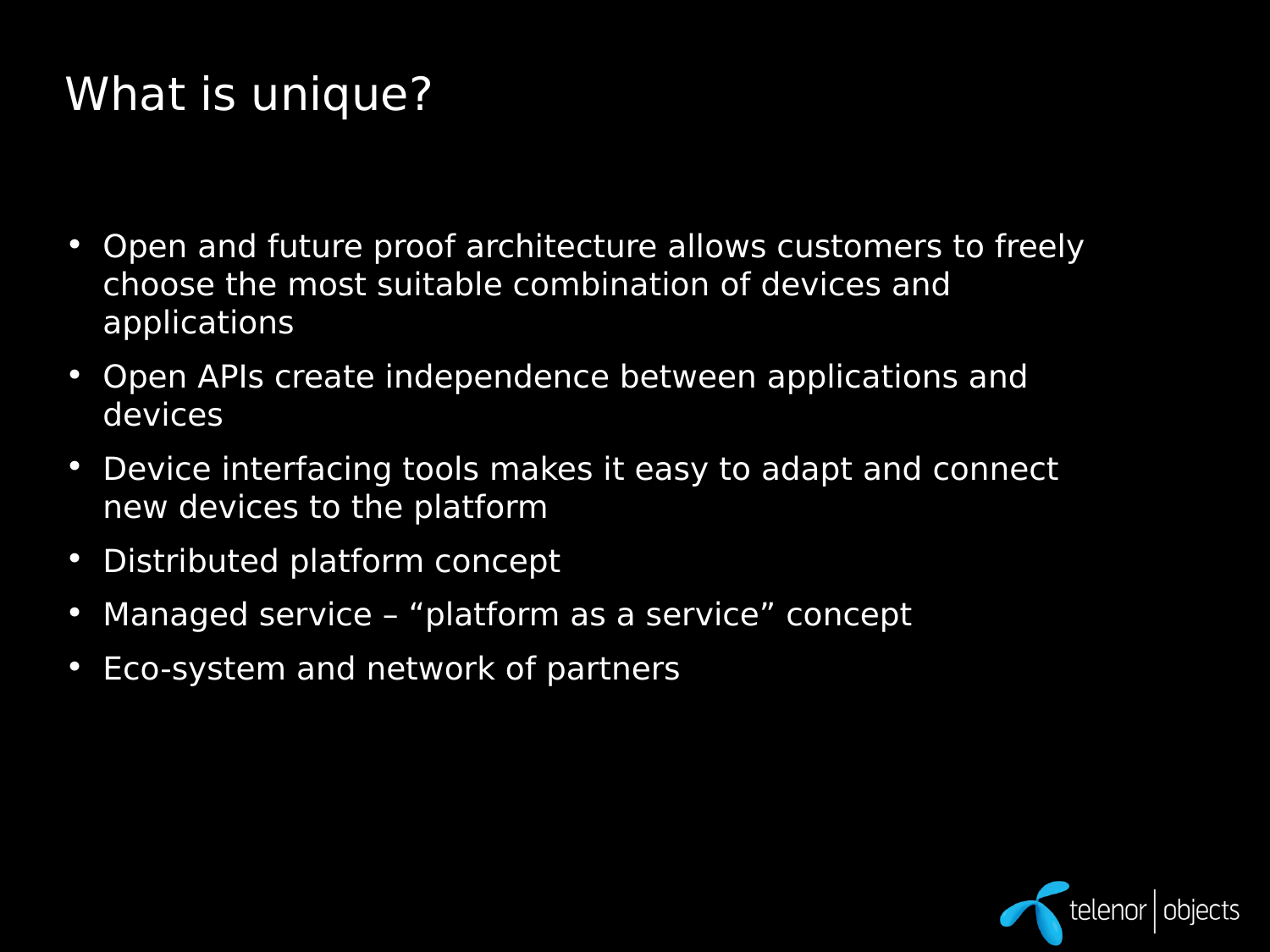

# What is unique?
Open and future proof architecture allows customers to freely choose the most suitable combination of devices and applications
Open APIs create independence between applications and devices
Device interfacing tools makes it easy to adapt and connect new devices to the platform
Distributed platform concept
Managed service – “platform as a service” concept
Eco-system and network of partners